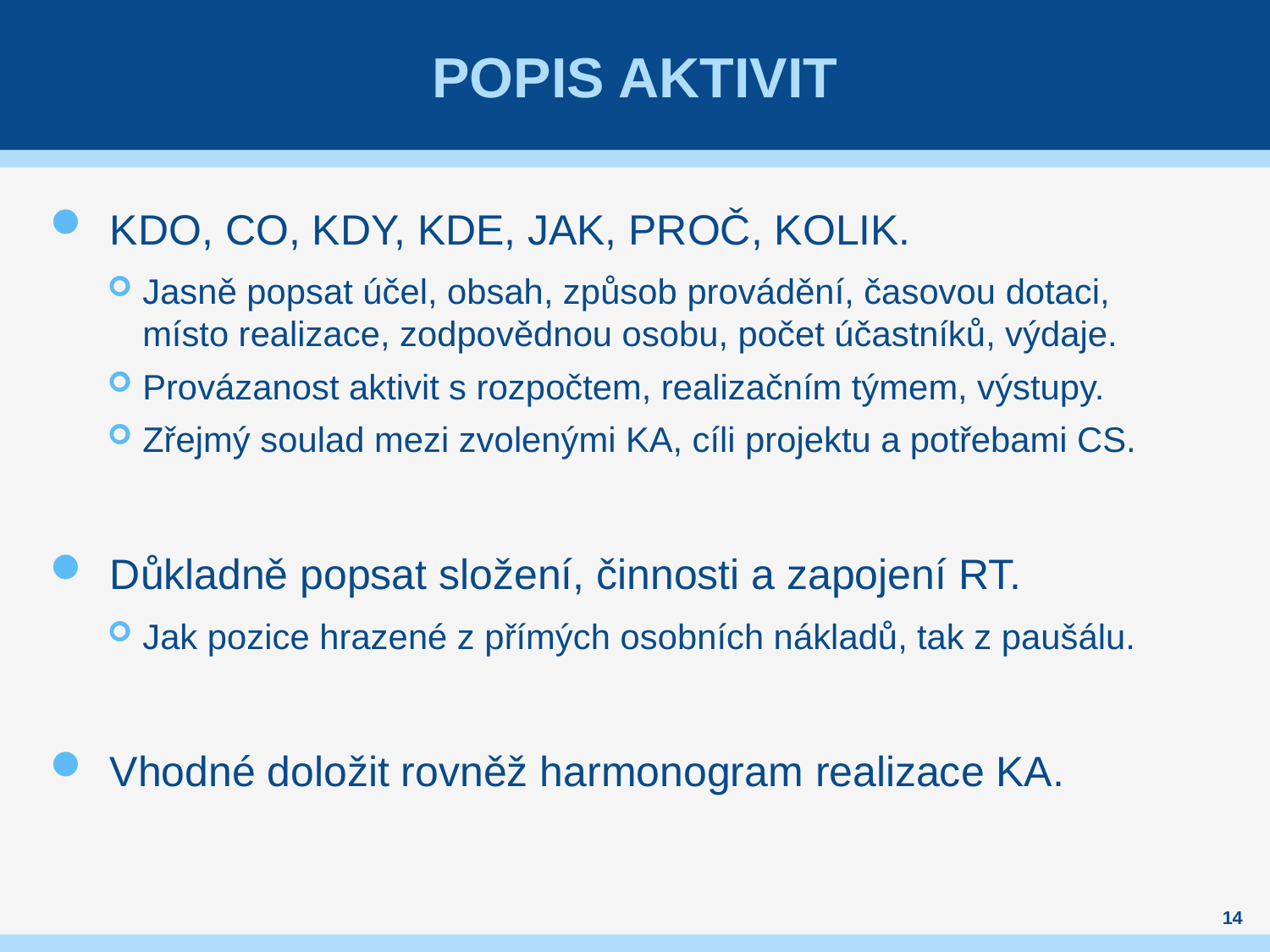

# Popis Aktivit
KDO, CO, KDY, KDE, JAK, PROČ, KOLIK.
Jasně popsat účel, obsah, způsob provádění, časovou dotaci, místo realizace, zodpovědnou osobu, počet účastníků, výdaje.
Provázanost aktivit s rozpočtem, realizačním týmem, výstupy.
Zřejmý soulad mezi zvolenými KA, cíli projektu a potřebami CS.

Důkladně popsat složení, činnosti a zapojení RT.
Jak pozice hrazené z přímých osobních nákladů, tak z paušálu.

Vhodné doložit rovněž harmonogram realizace KA.
14